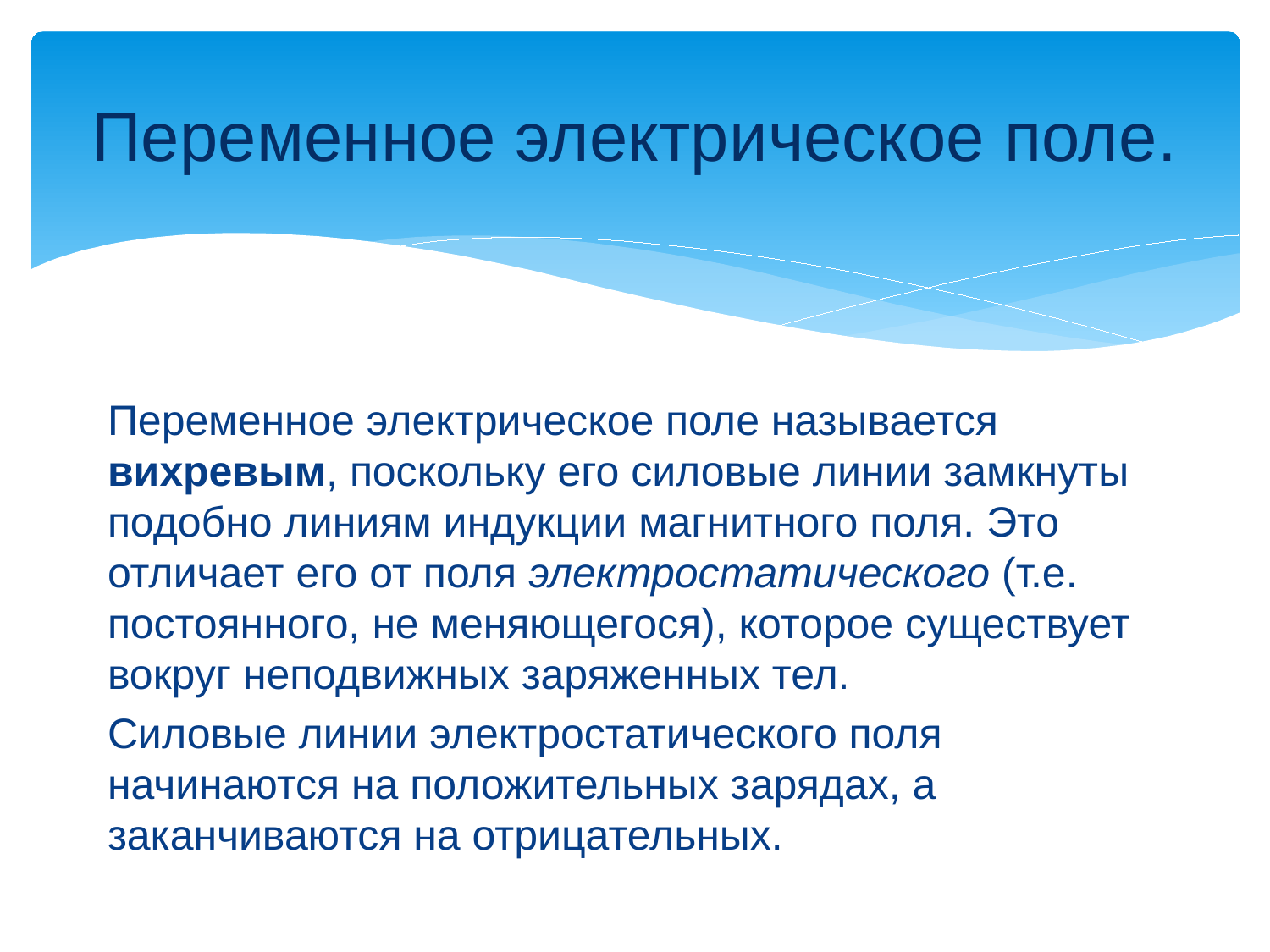

# Переменное электрическое поле.
Переменное электрическое поле называется вихревым, поскольку его силовые линии замкнуты подобно линиям индукции магнитного поля. Это отличает его от поля электростатического (т.е. постоянного, не меняющегося), которое существует вокруг неподвижных заряженных тел.
Силовые линии электростатического поля начинаются на положительных зарядах, а заканчиваются на отрицательных.